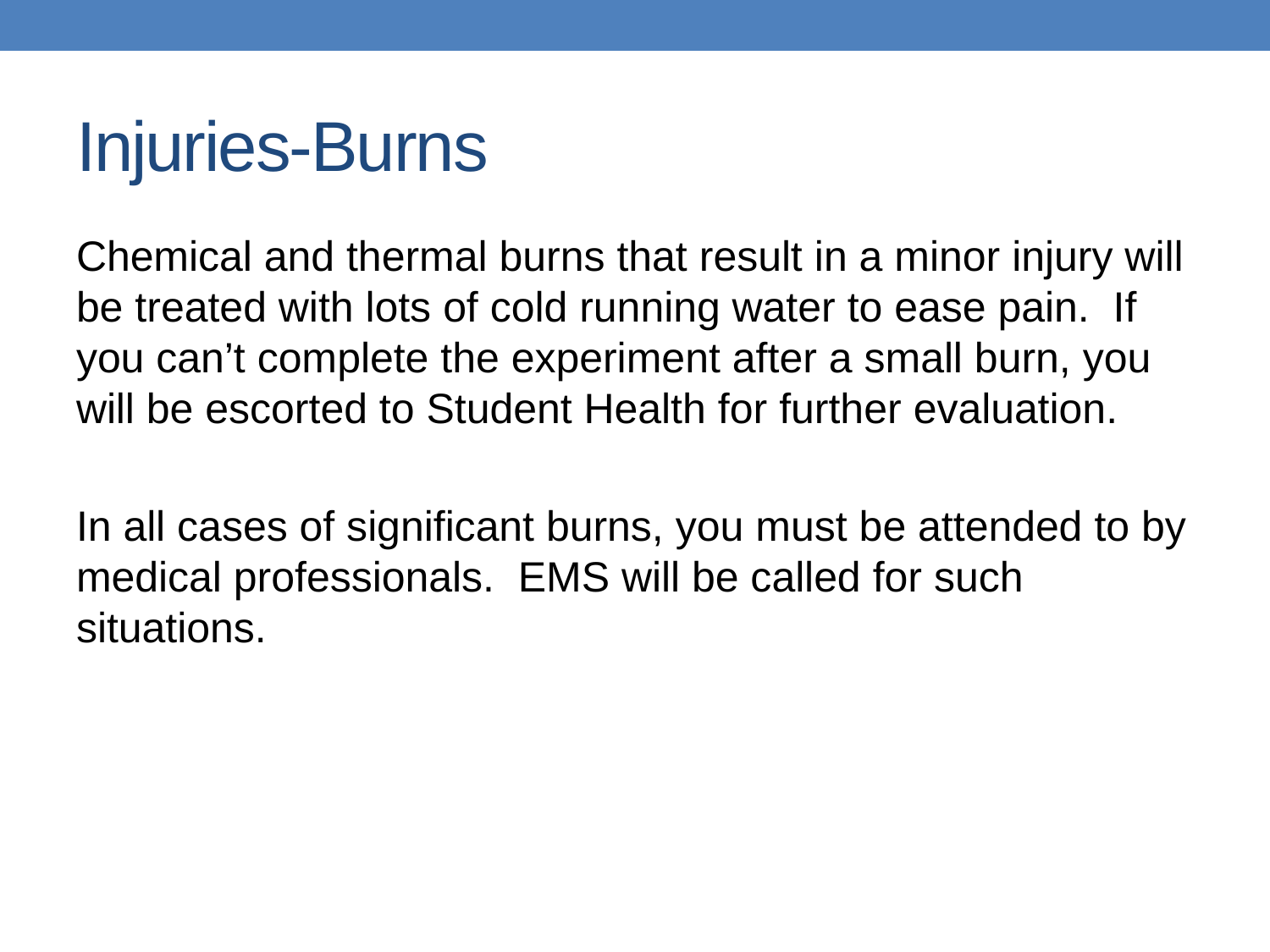

# Injuries-Burns
Chemical and thermal burns that result in a minor injury will be treated with lots of cold running water to ease pain.  If you can’t complete the experiment after a small burn, you will be escorted to Student Health for further evaluation.

In all cases of significant burns, you must be attended to by medical professionals.  EMS will be called for such situations.